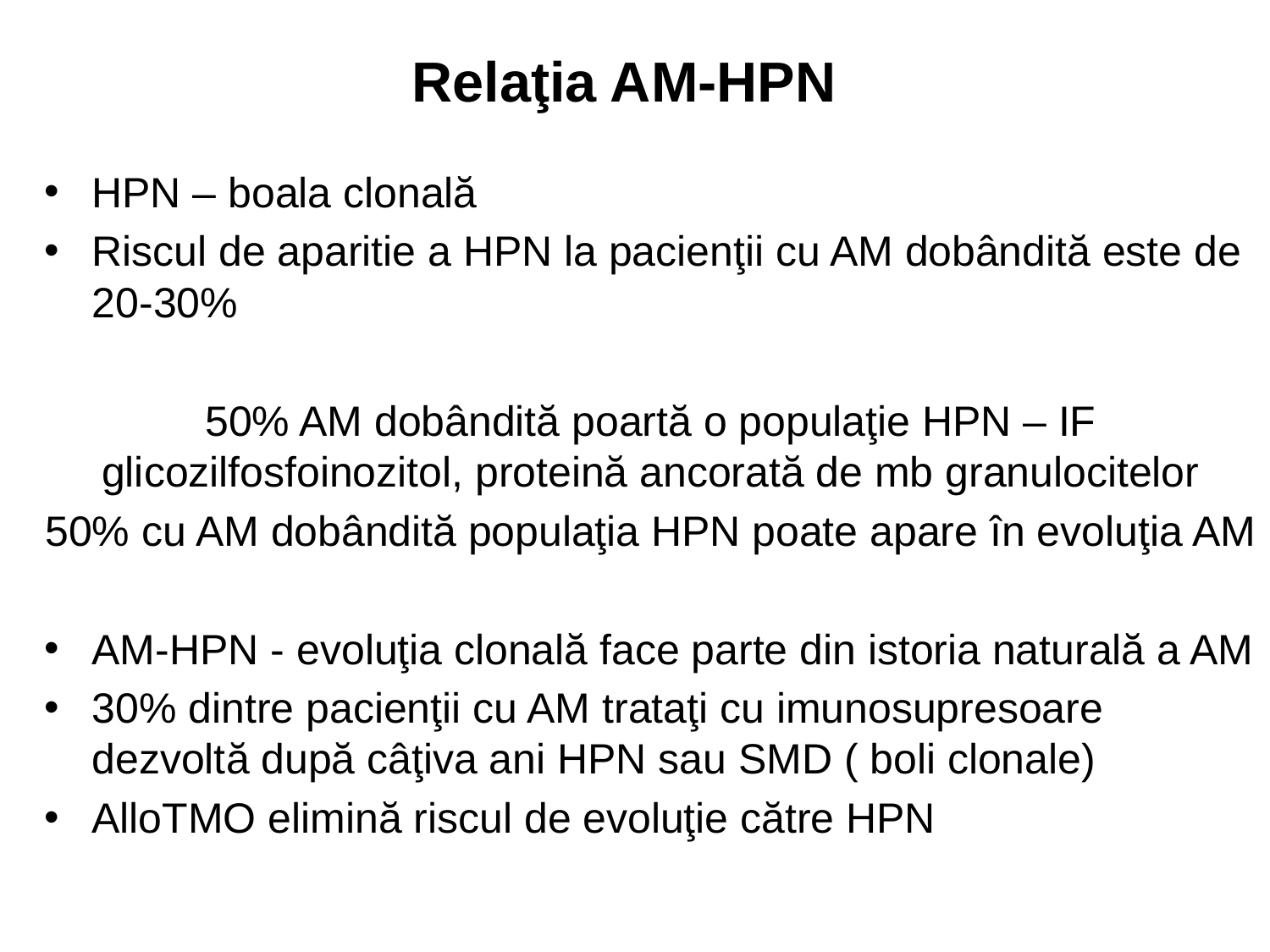

# Relaţia AM-HPN
HPN – boala clonală
Riscul de aparitie a HPN la pacienţii cu AM dobândită este de 20-30%

50% AM dobândită poartă o populaţie HPN – IF glicozilfosfoinozitol, proteină ancorată de mb granulocitelor
50% cu AM dobândită populaţia HPN poate apare în evoluţia AM

AM-HPN - evoluţia clonală face parte din istoria naturală a AM
30% dintre pacienţii cu AM trataţi cu imunosupresoare dezvoltă după câţiva ani HPN sau SMD ( boli clonale)
AlloTMO elimină riscul de evoluţie către HPN